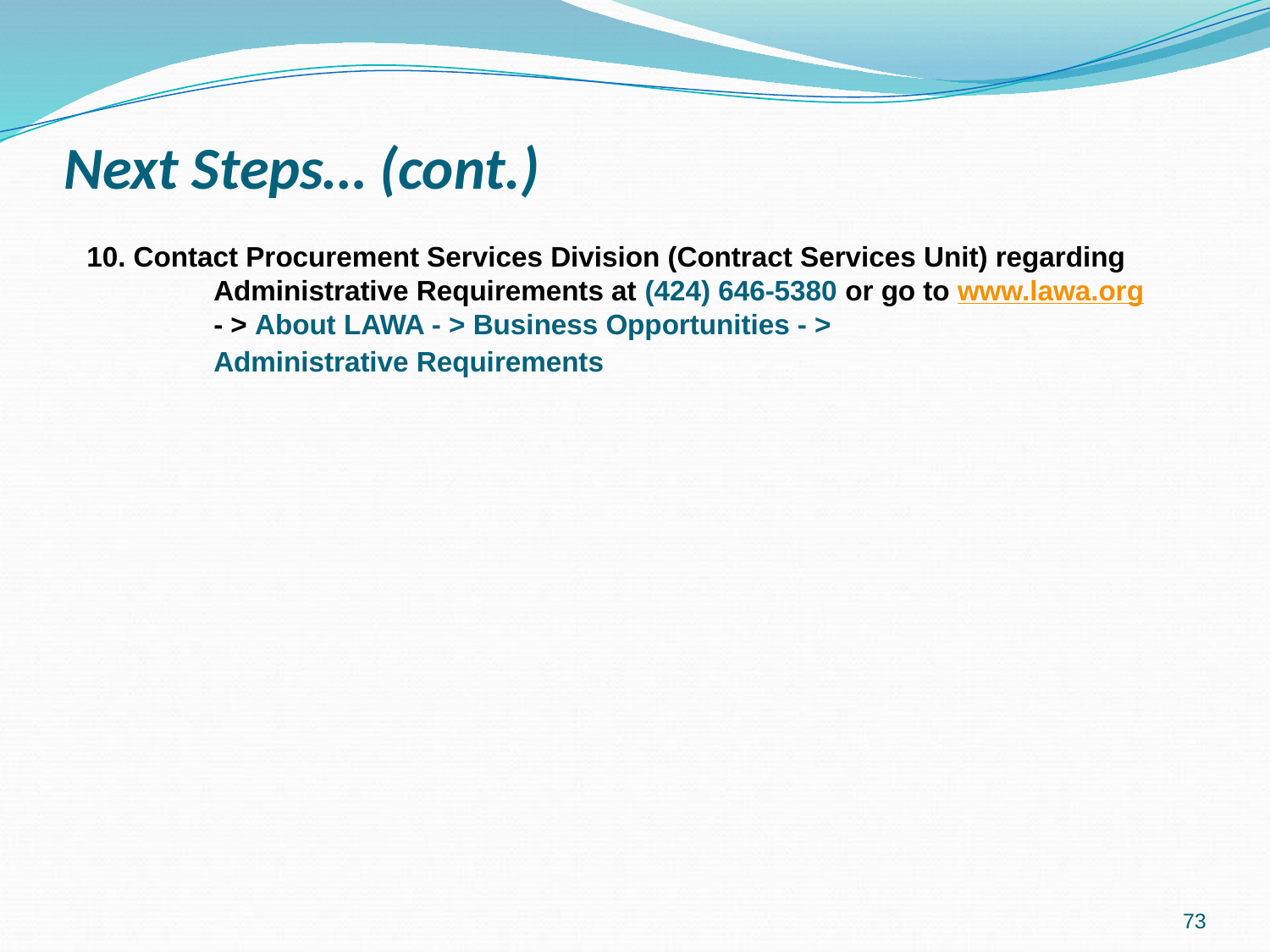

# Next Steps… (cont.)
10. Contact Procurement Services Division (Contract Services Unit) regarding
	Administrative Requirements at (424) 646-5380 or go to www.lawa.org
	- > About LAWA - > Business Opportunities - >
	Administrative Requirements
73